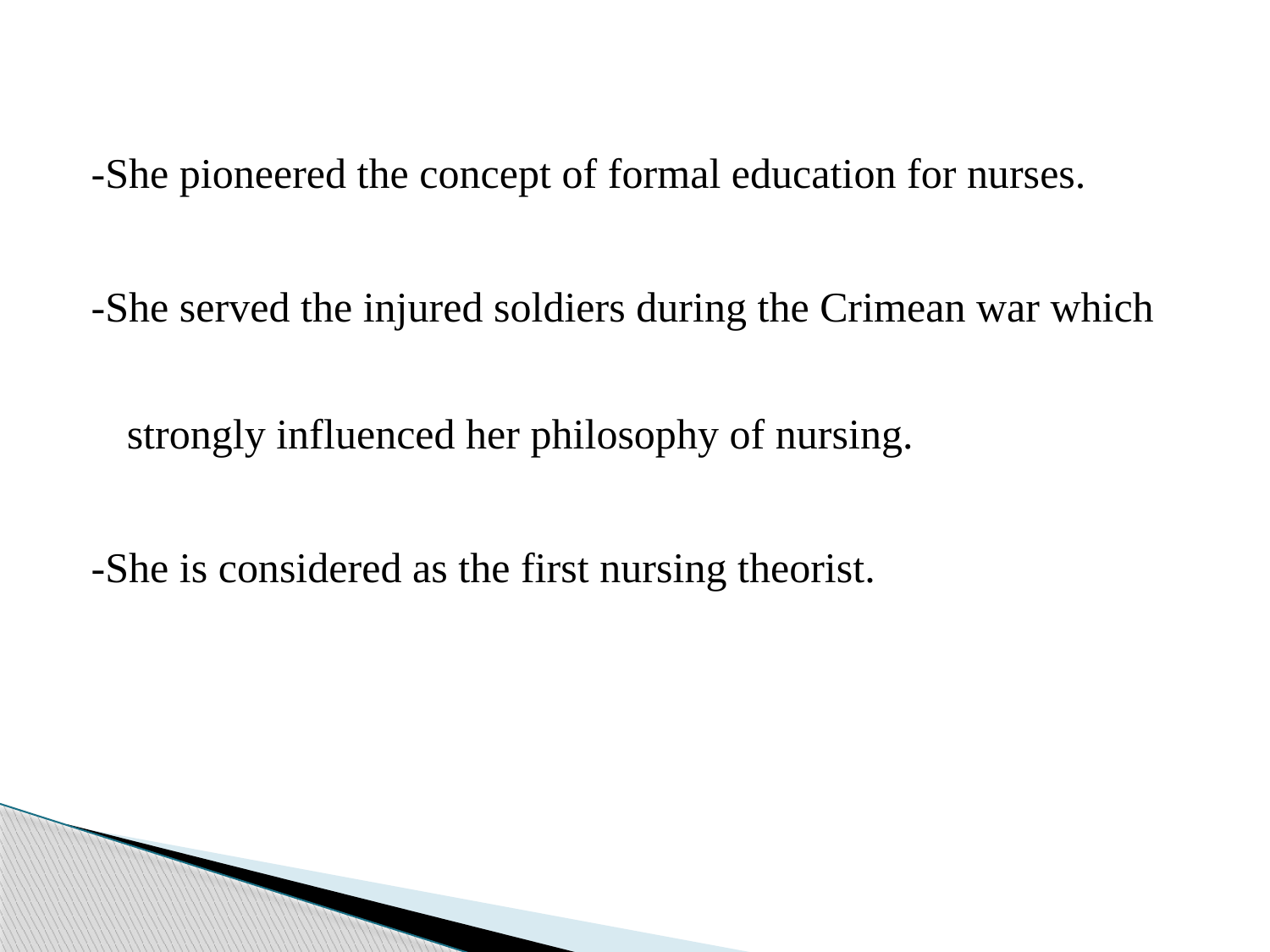

-She pioneered the concept of formal education for nurses.
-She served the injured soldiers during the Crimean war which strongly influenced her philosophy of nursing.
-She is considered as the first nursing theorist.